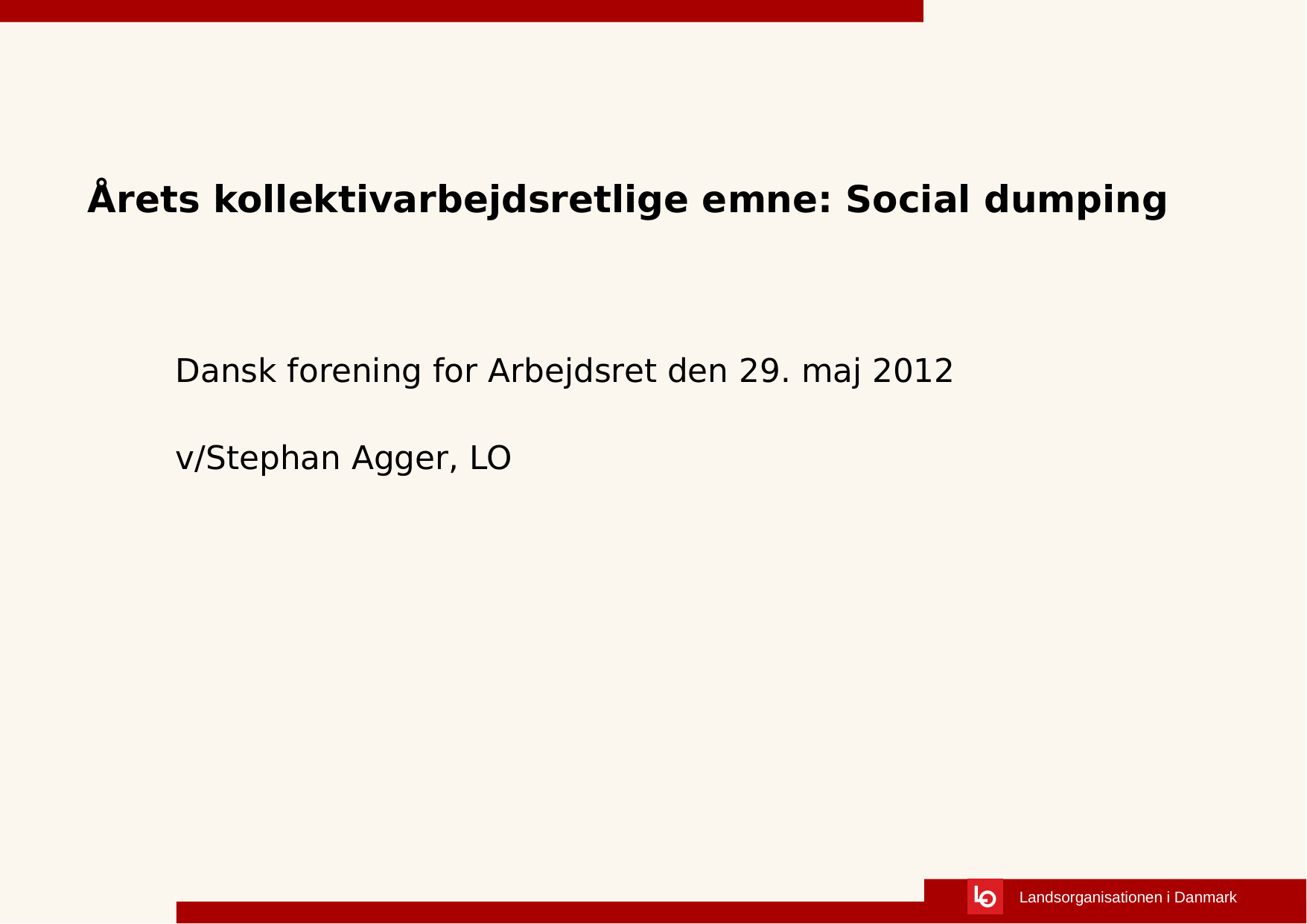

# Årets kollektivarbejdsretlige emne: Social dumping

Dansk forening for Arbejdsret den 29. maj 2012

v/Stephan Agger, LO